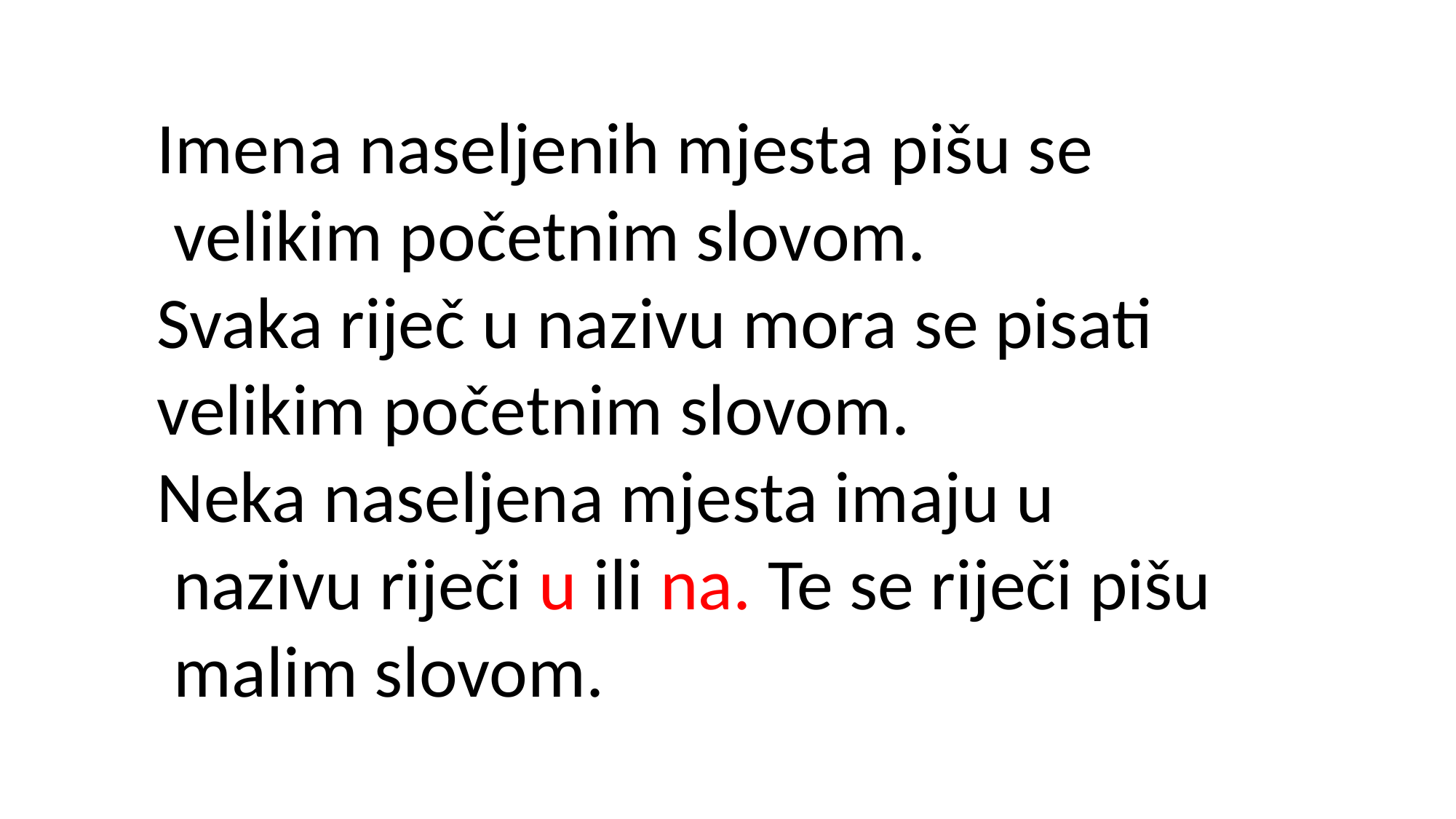

Imena naseljenih mjesta pišu se
 velikim početnim slovom.
Svaka riječ u nazivu mora se pisati
velikim početnim slovom.
Neka naseljena mjesta imaju u
 nazivu riječi u ili na. Te se riječi pišu
 malim slovom.